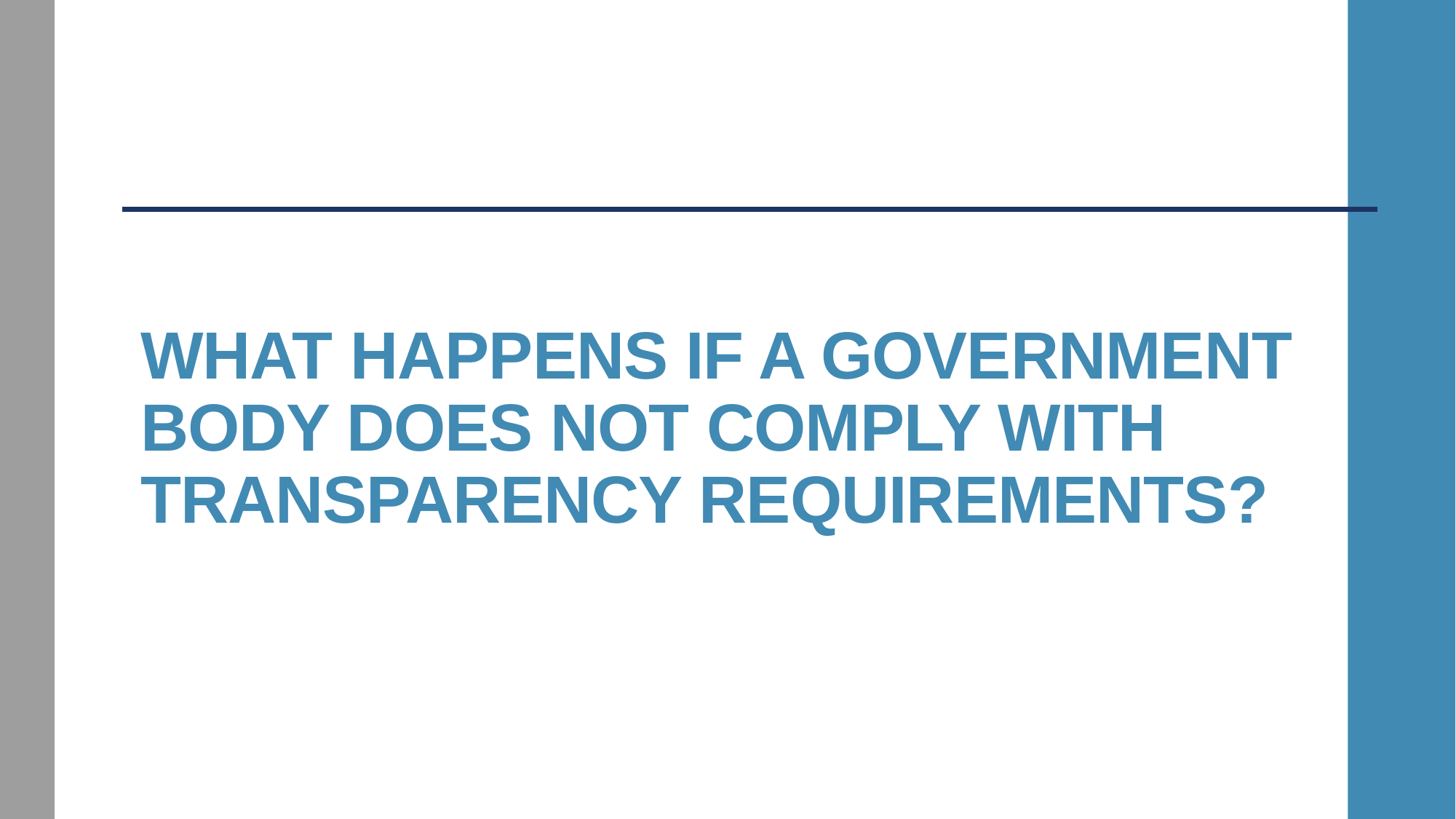

# What happens if a government body does not comply with transparency requirements?